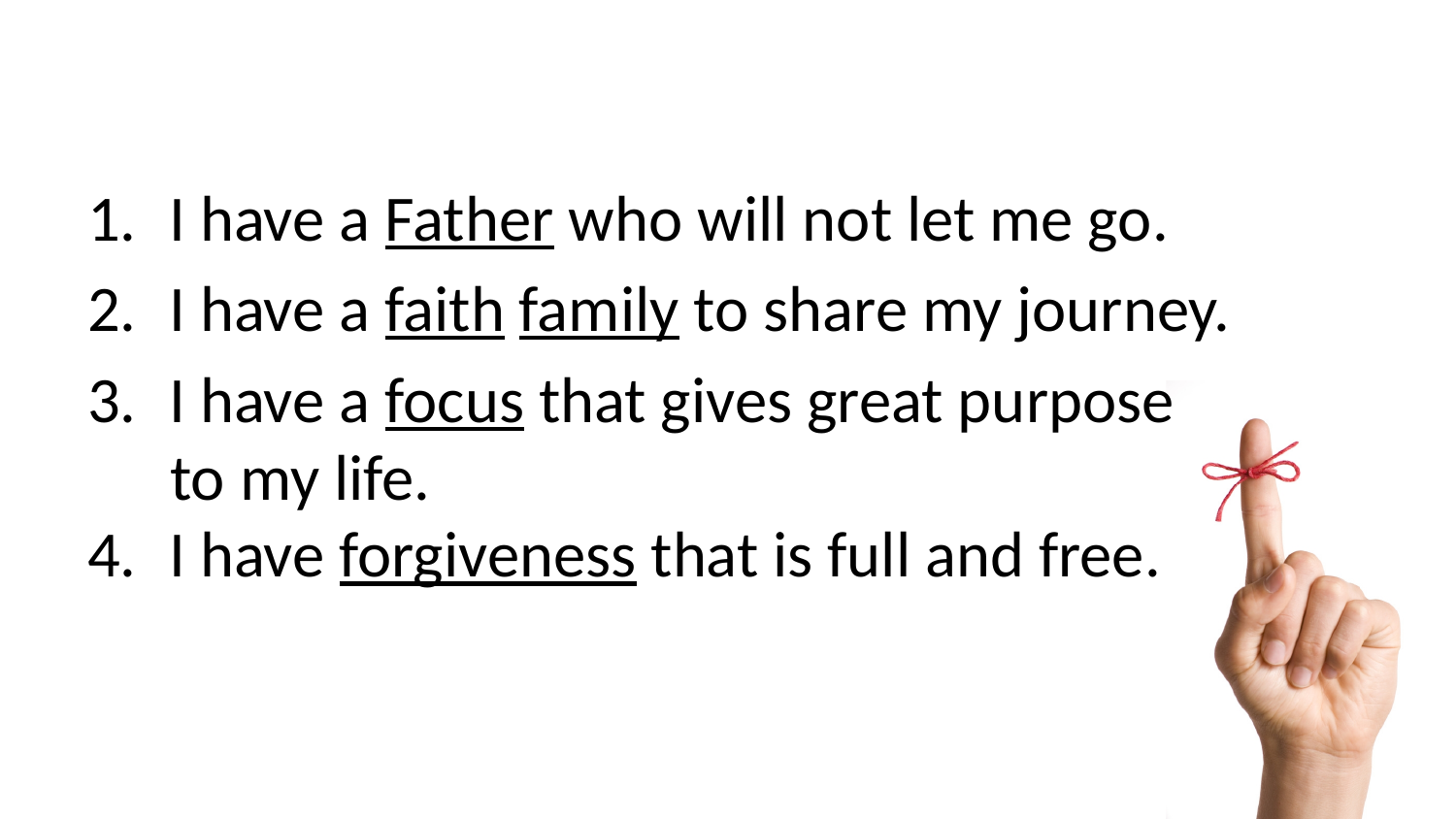

#
I have a Father who will not let me go.
I have a faith family to share my journey.
I have a focus that gives great purpose
to my life.
I have forgiveness that is full and free.